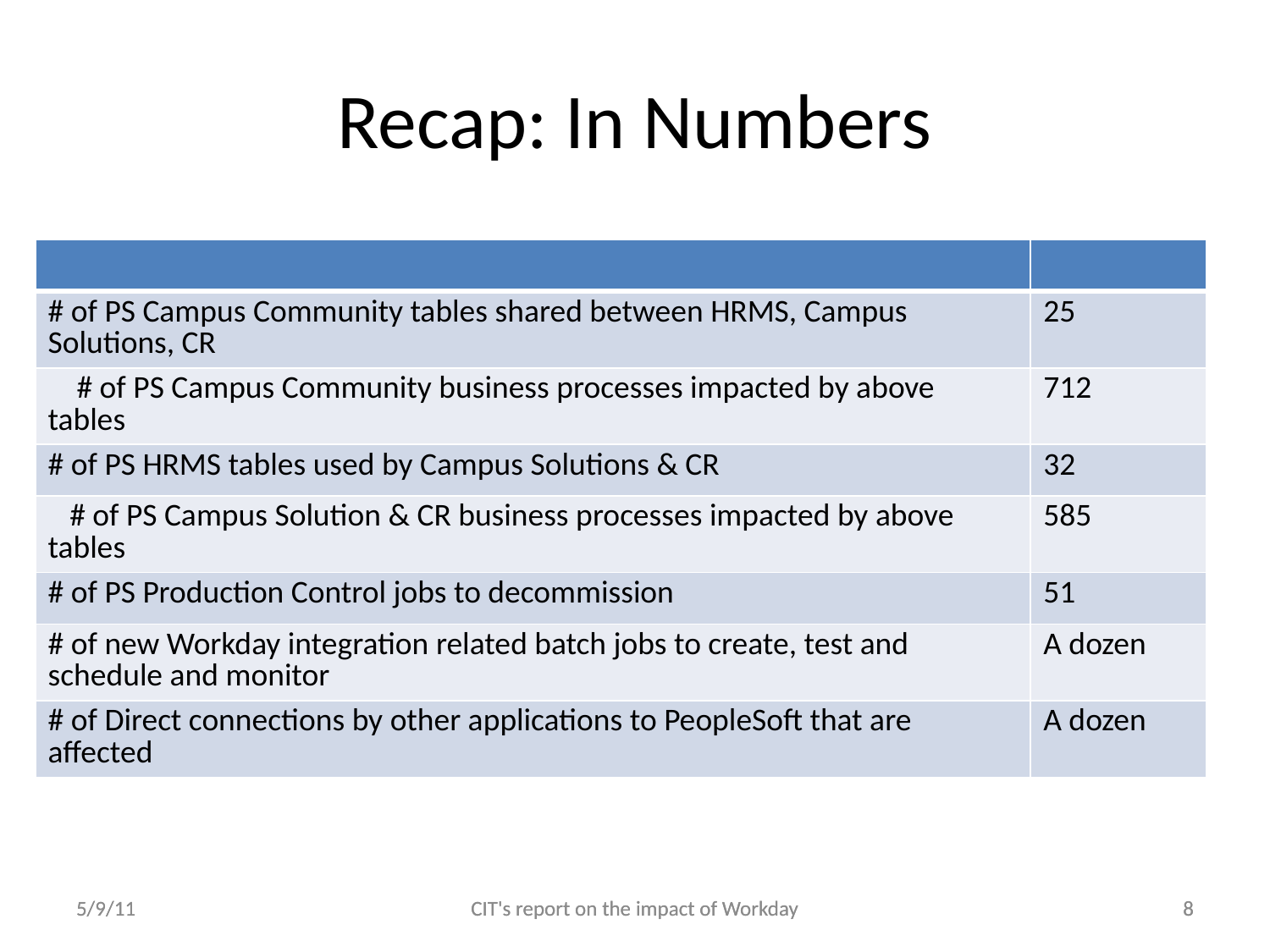

# Recap: In Numbers
|  |  |
| --- | --- |
| # of PS Campus Community tables shared between HRMS, Campus Solutions, CR | 25 |
| # of PS Campus Community business processes impacted by above tables | 712 |
| # of PS HRMS tables used by Campus Solutions & CR | 32 |
| # of PS Campus Solution & CR business processes impacted by above tables | 585 |
| # of PS Production Control jobs to decommission | 51 |
| # of new Workday integration related batch jobs to create, test and schedule and monitor | A dozen |
| # of Direct connections by other applications to PeopleSoft that are affected | A dozen |
5/9/11
5/9/11
CIT's report on the impact of Workday
CIT's report on the impact of Workday
8
8